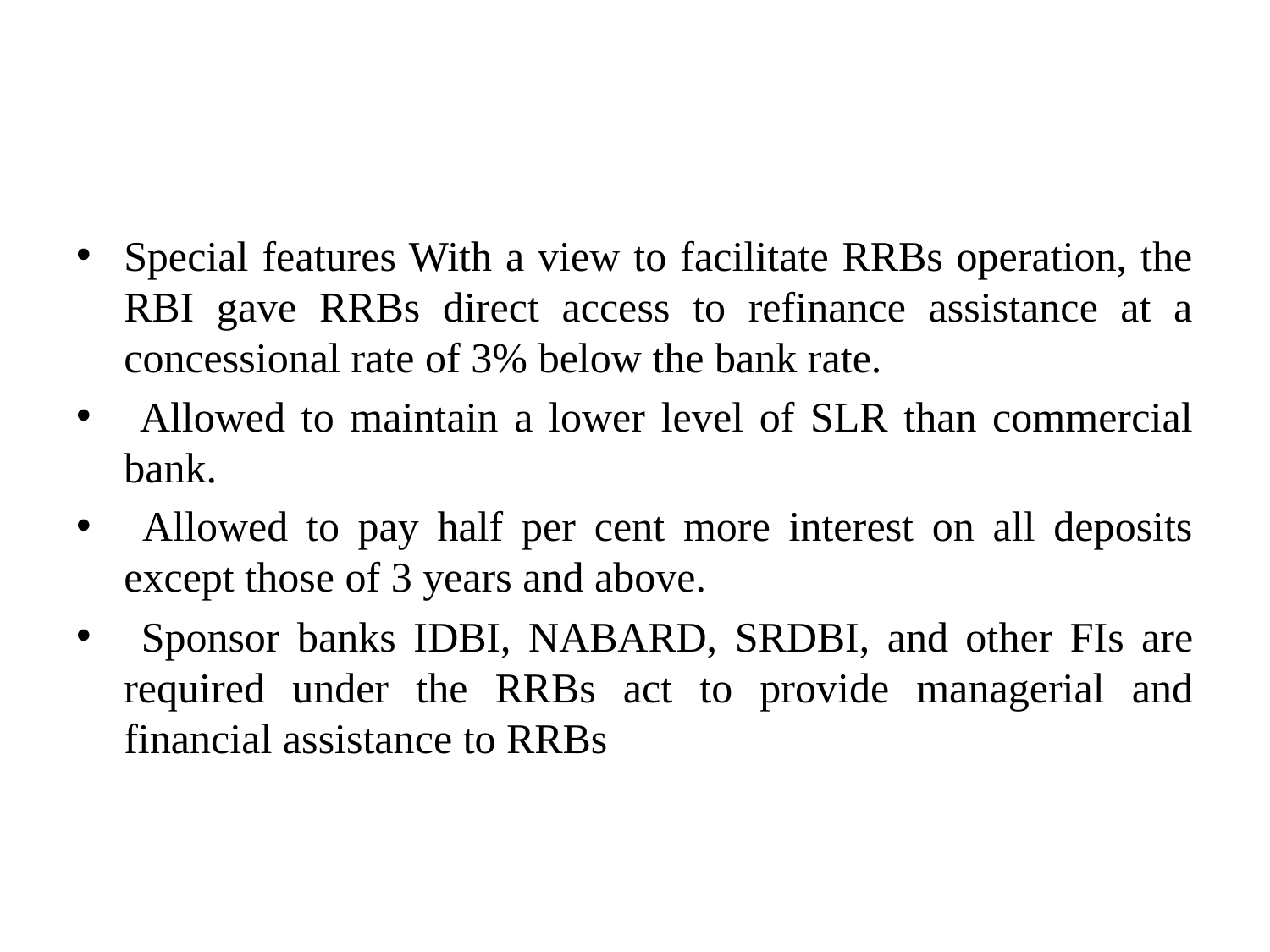

#
Special features With a view to facilitate RRBs operation, the RBI gave RRBs direct access to refinance assistance at a concessional rate of 3% below the bank rate.
 Allowed to maintain a lower level of SLR than commercial bank.
 Allowed to pay half per cent more interest on all deposits except those of 3 years and above.
 Sponsor banks IDBI, NABARD, SRDBI, and other FIs are required under the RRBs act to provide managerial and financial assistance to RRBs